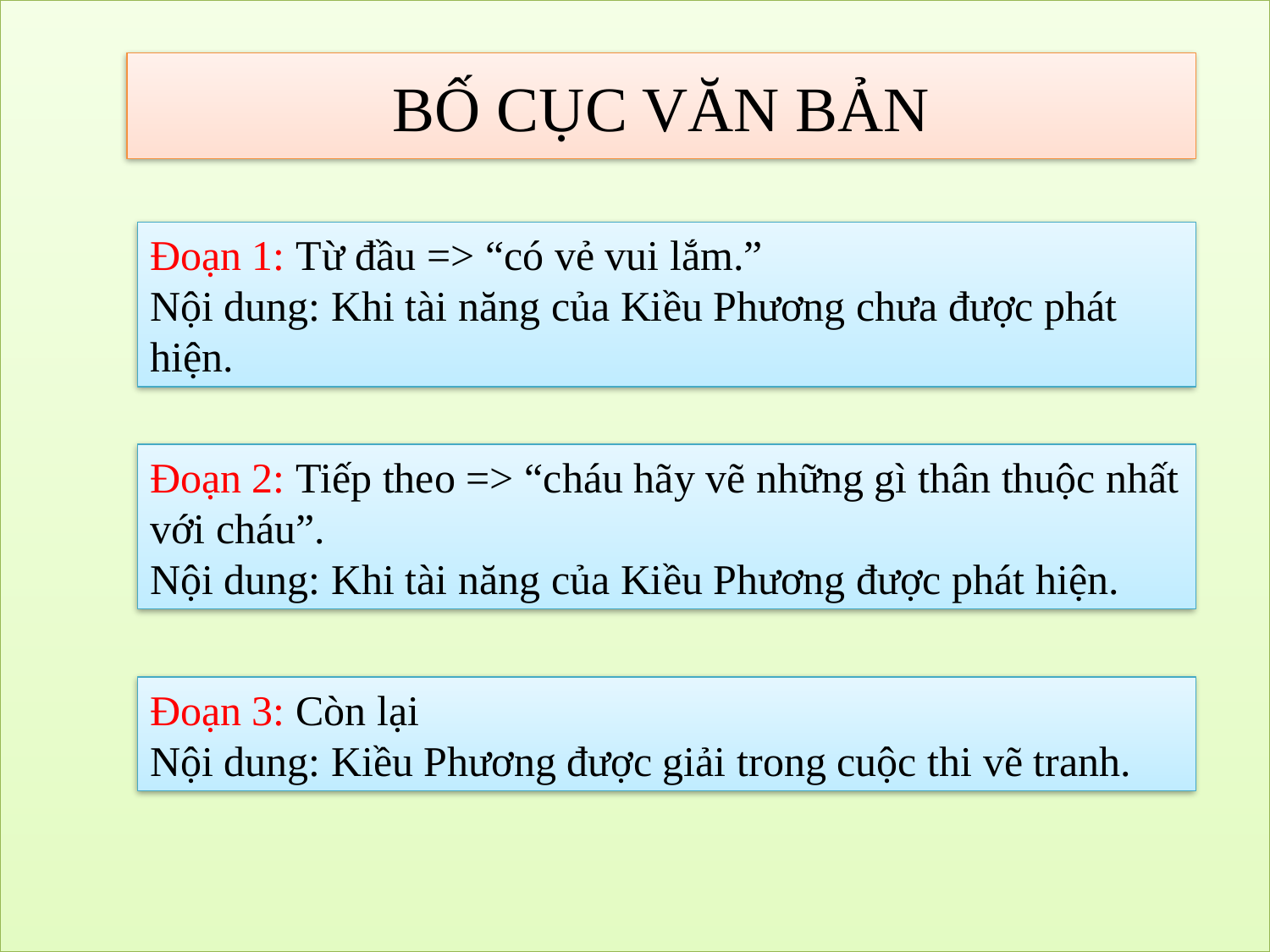

# BỐ CỤC VĂN BẢN
Đoạn 1: Từ đầu => “có vẻ vui lắm.”
Nội dung: Khi tài năng của Kiều Phương chưa được phát hiện.
Đoạn 2: Tiếp theo => “cháu hãy vẽ những gì thân thuộc nhất với cháu”.
Nội dung: Khi tài năng của Kiều Phương được phát hiện.
Đoạn 3: Còn lại
Nội dung: Kiều Phương được giải trong cuộc thi vẽ tranh.